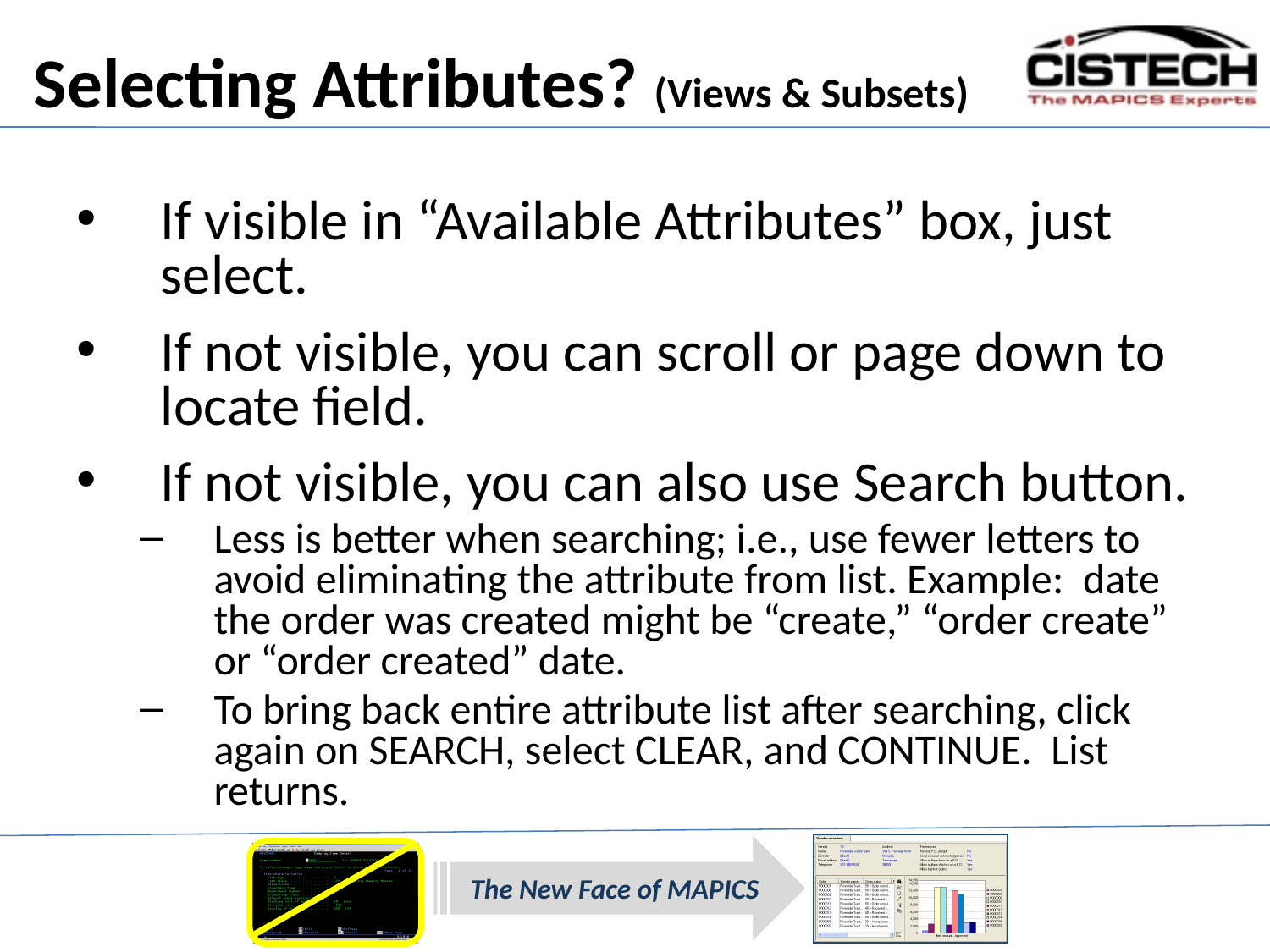

# Selecting Attributes? (Views & Subsets)
If visible in “Available Attributes” box, just select.
If not visible, you can scroll or page down to locate field.
If not visible, you can also use Search button.
Less is better when searching; i.e., use fewer letters to avoid eliminating the attribute from list. Example:  date the order was created might be “create,” “order create” or “order created” date.
To bring back entire attribute list after searching, click again on SEARCH, select CLEAR, and CONTINUE.  List returns.